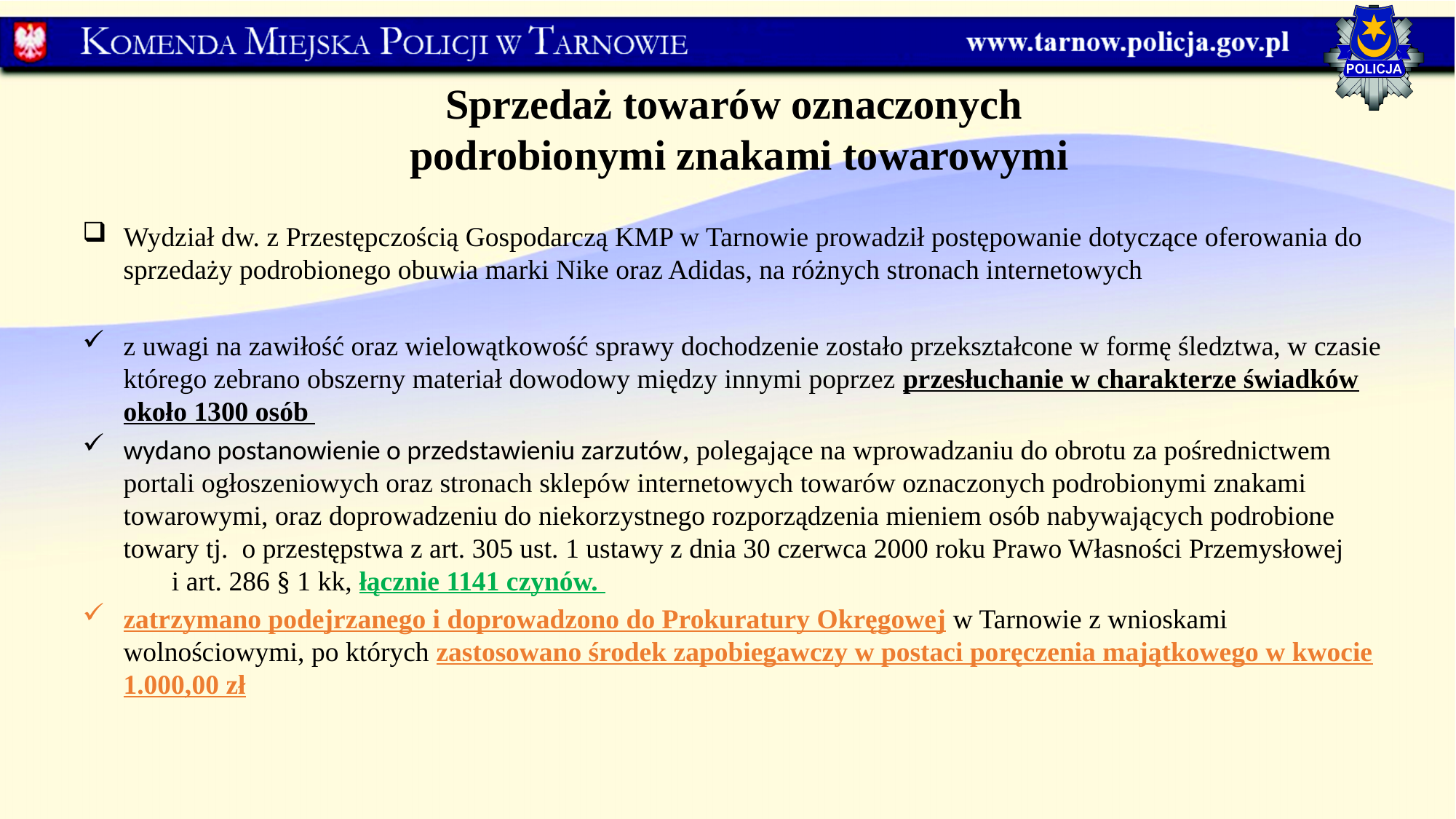

Sprzedaż towarów oznaczonych
podrobionymi znakami towarowymi
Wydział dw. z Przestępczością Gospodarczą KMP w Tarnowie prowadził postępowanie dotyczące oferowania do sprzedaży podrobionego obuwia marki Nike oraz Adidas, na różnych stronach internetowych

z uwagi na zawiłość oraz wielowątkowość sprawy dochodzenie zostało przekształcone w formę śledztwa, w czasie którego zebrano obszerny materiał dowodowy między innymi poprzez przesłuchanie w charakterze świadków około 1300 osób
wydano postanowienie o przedstawieniu zarzutów, polegające na wprowadzaniu do obrotu za pośrednictwem portali ogłoszeniowych oraz stronach sklepów internetowych towarów oznaczonych podrobionymi znakami towarowymi, oraz doprowadzeniu do niekorzystnego rozporządzenia mieniem osób nabywających podrobione towary tj.  o przestępstwa z art. 305 ust. 1 ustawy z dnia 30 czerwca 2000 roku Prawo Własności Przemysłowej               i art. 286 § 1 kk, łącznie 1141 czynów.
zatrzymano podejrzanego i doprowadzono do Prokuratury Okręgowej w Tarnowie z wnioskami wolnościowymi, po których zastosowano środek zapobiegawczy w postaci poręczenia majątkowego w kwocie 1.000,00 zł